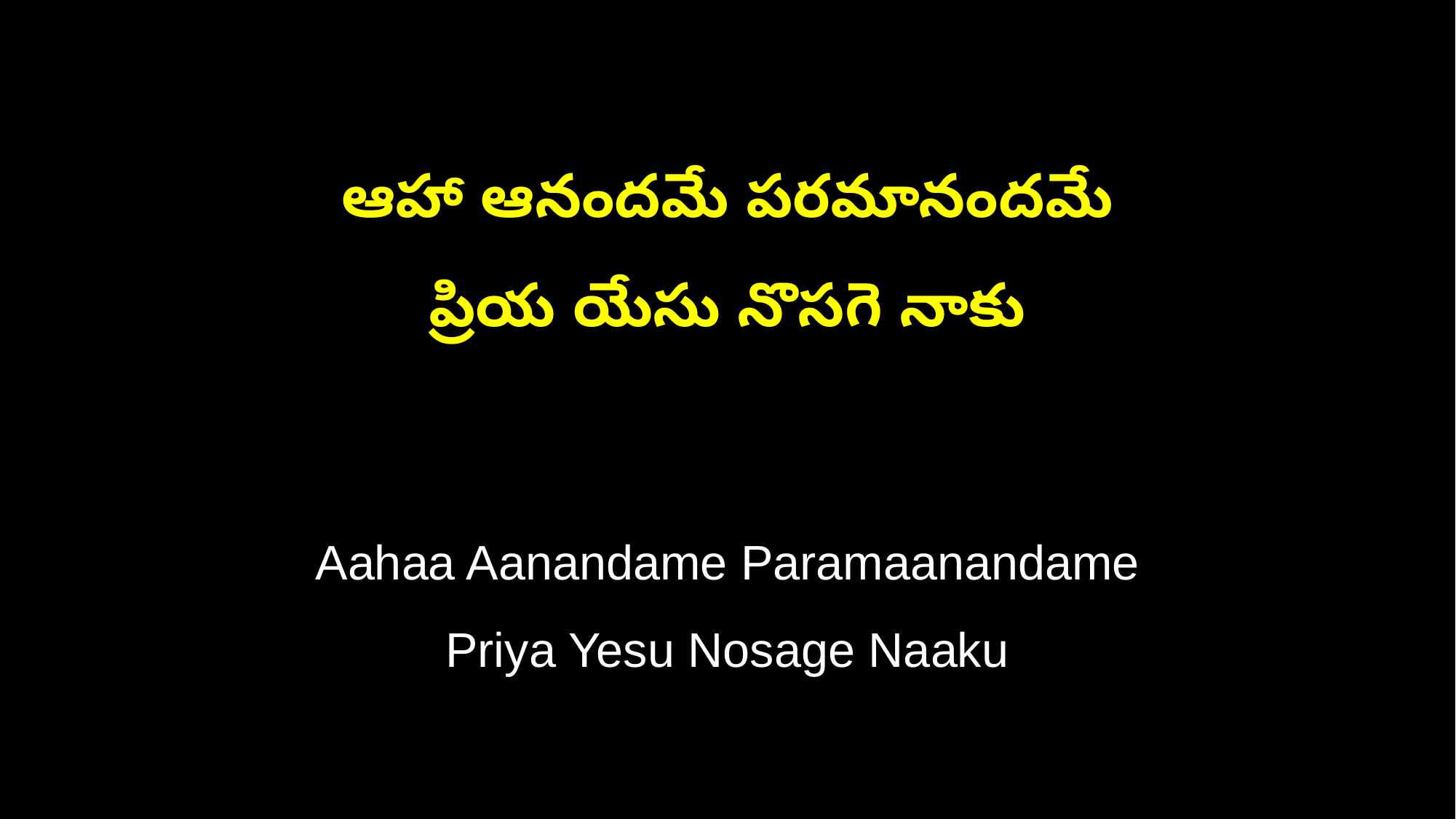

ఆహా ఆనందమే పరమానందమే
ప్రియ యేసు నొసగె నాకు
Aahaa Aanandame Paramaanandame
Priya Yesu Nosage Naaku